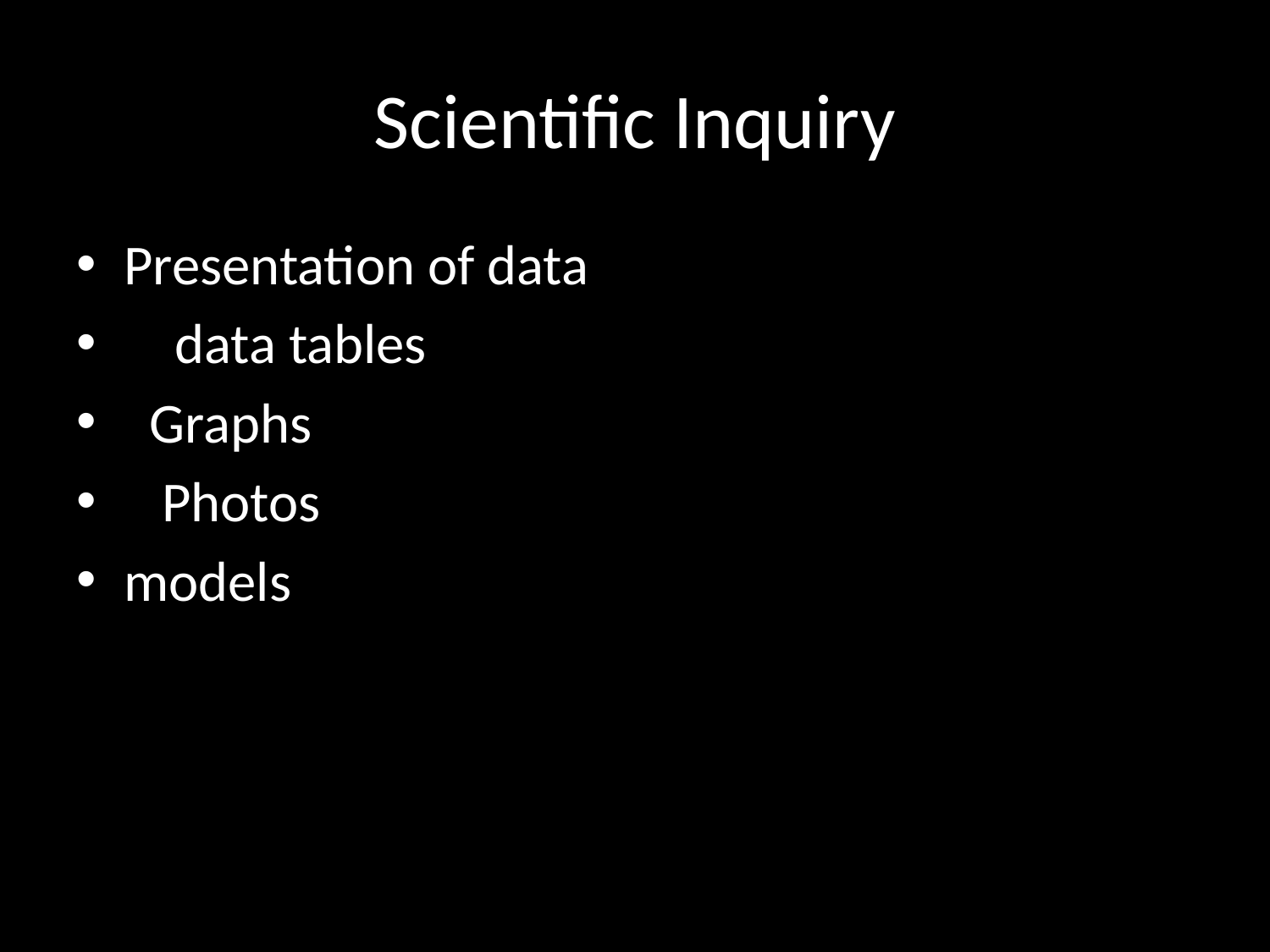

# Scientific Inquiry
Presentation of data
    data tables
  Graphs
   Photos
models